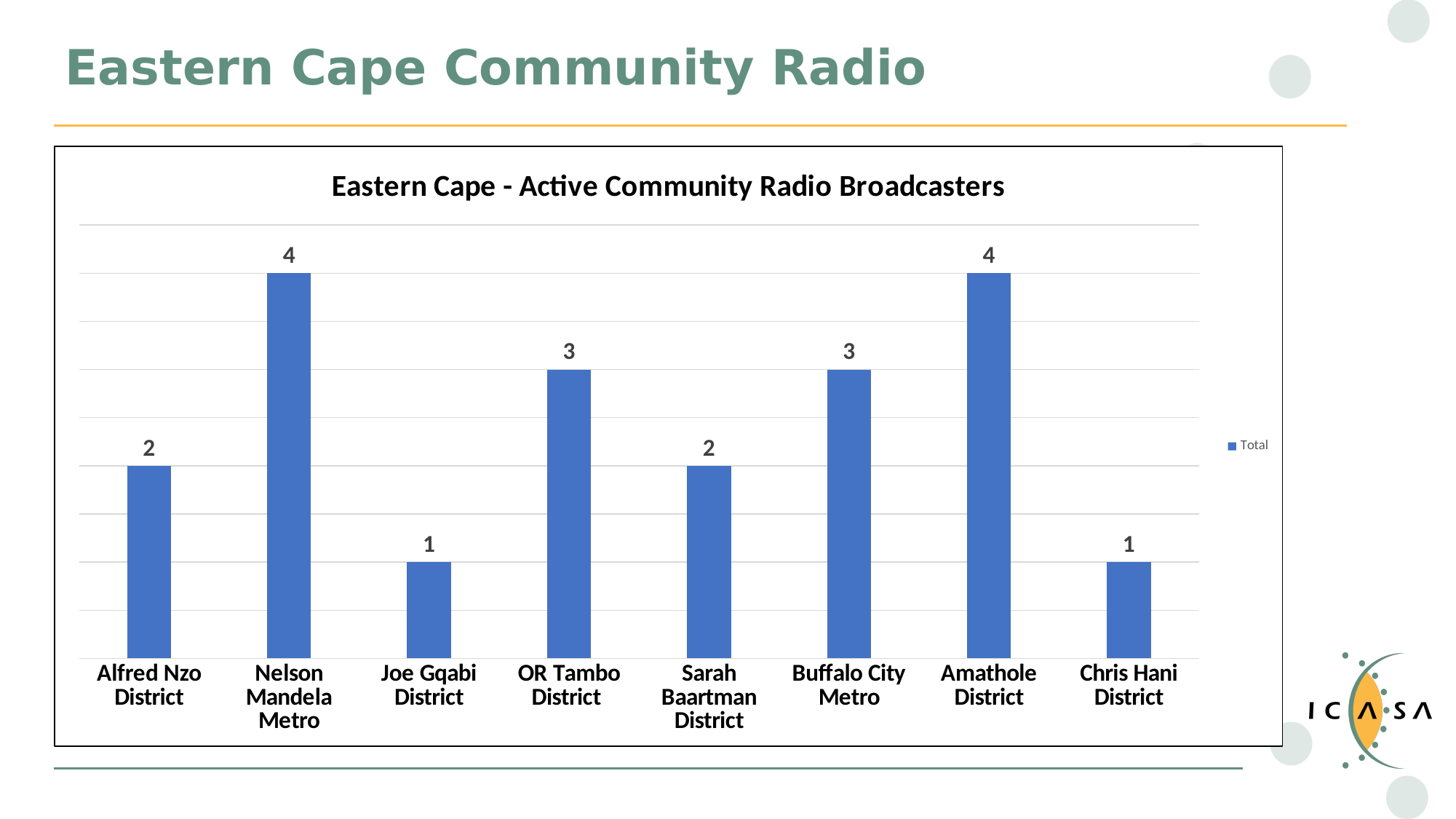

# Eastern Cape Community Radio

### Chart: Eastern Cape - Active Community Radio Broadcasters

| Category | Total |
|---|---|
| Alfred Nzo District | 2.0 |
| Nelson Mandela Metro | 4.0 |
| Joe Gqabi District | 1.0 |
| OR Tambo District  | 3.0 |
| Sarah Baartman District | 2.0 |
| Buffalo City Metro | 3.0 |
| Amathole District | 4.0 |
| Chris Hani District | 1.0 |